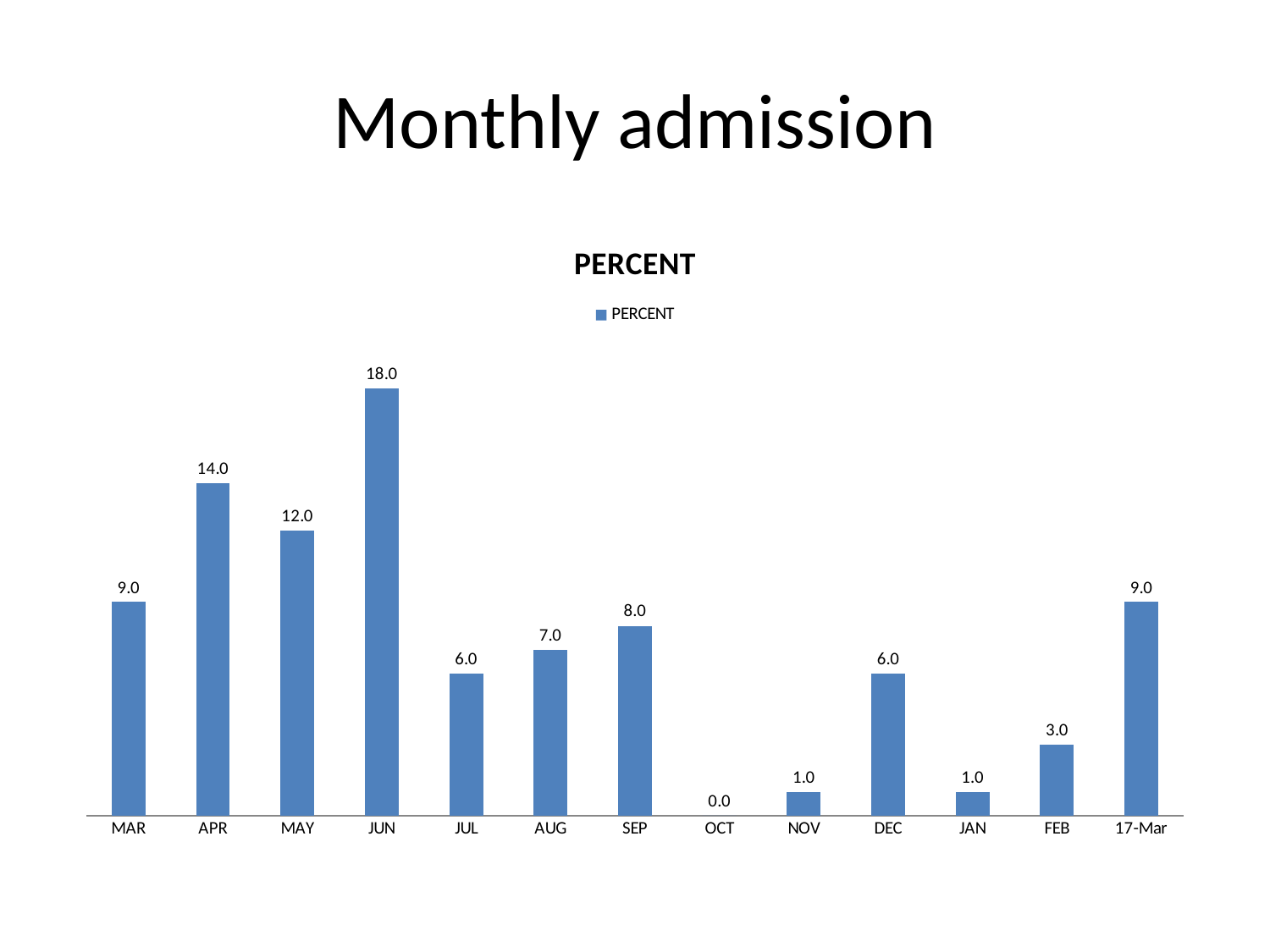

# Monthly admission

### Chart:

| Category | PERCENT |
|---|---|
| MAR | 9.0 |
| APR | 14.0 |
| MAY | 12.0 |
| JUN | 18.0 |
| JUL | 6.0 |
| AUG | 7.0 |
| SEP | 8.0 |
| OCT | 0.0 |
| NOV | 1.0 |
| DEC | 6.0 |
| JAN | 1.0 |
| FEB | 3.0 |
| 17-Mar | 9.0 |